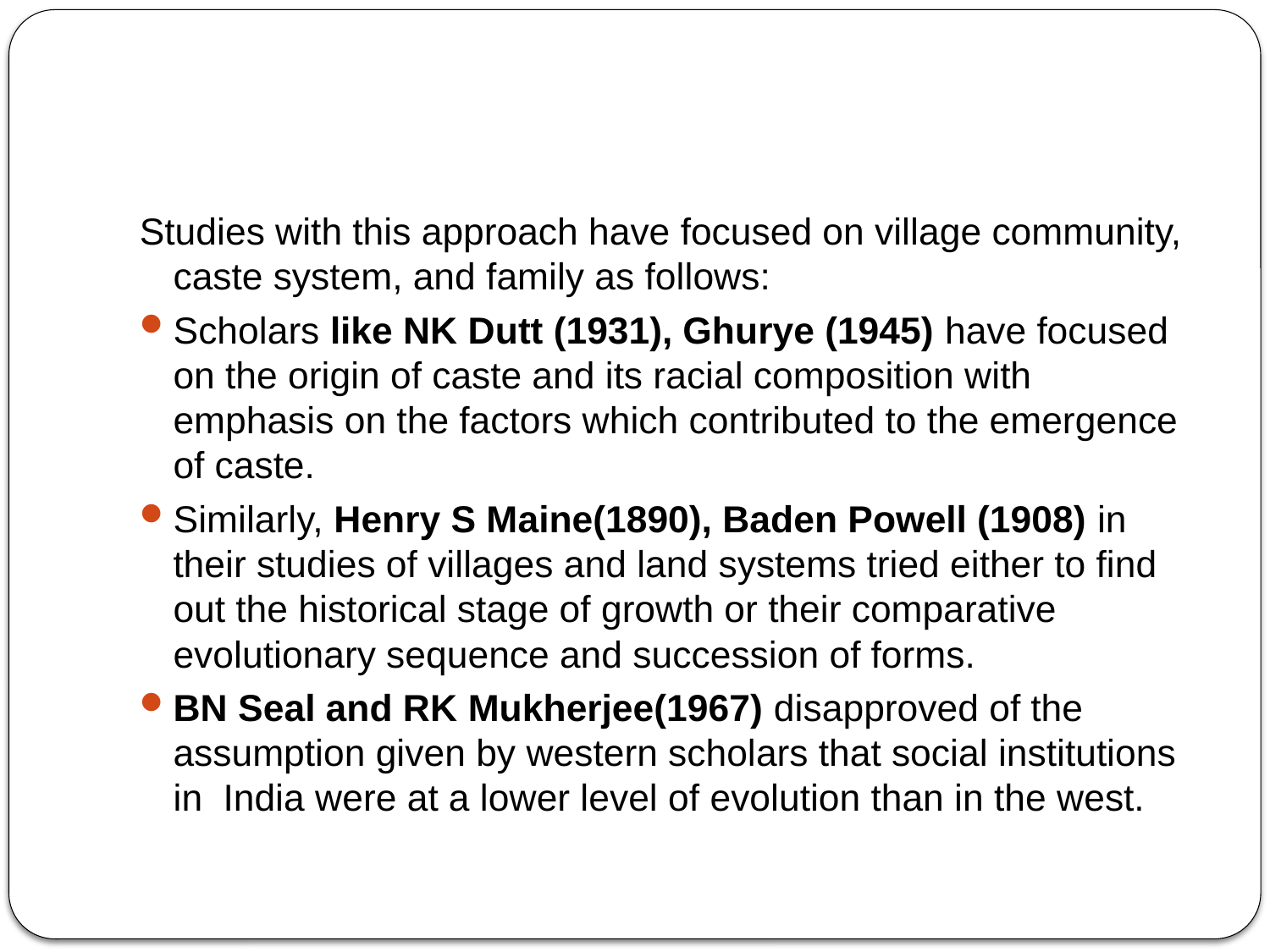

#
Studies with this approach have focused on village community, caste system, and family as follows:
Scholars like NK Dutt (1931), Ghurye (1945) have focused on the origin of caste and its racial composition with emphasis on the factors which contributed to the emergence of caste.
Similarly, Henry S Maine(1890), Baden Powell (1908) in their studies of villages and land systems tried either to find out the historical stage of growth or their comparative evolutionary sequence and succession of forms.
BN Seal and RK Mukherjee(1967) disapproved of the assumption given by western scholars that social institutions in  India were at a lower level of evolution than in the west.